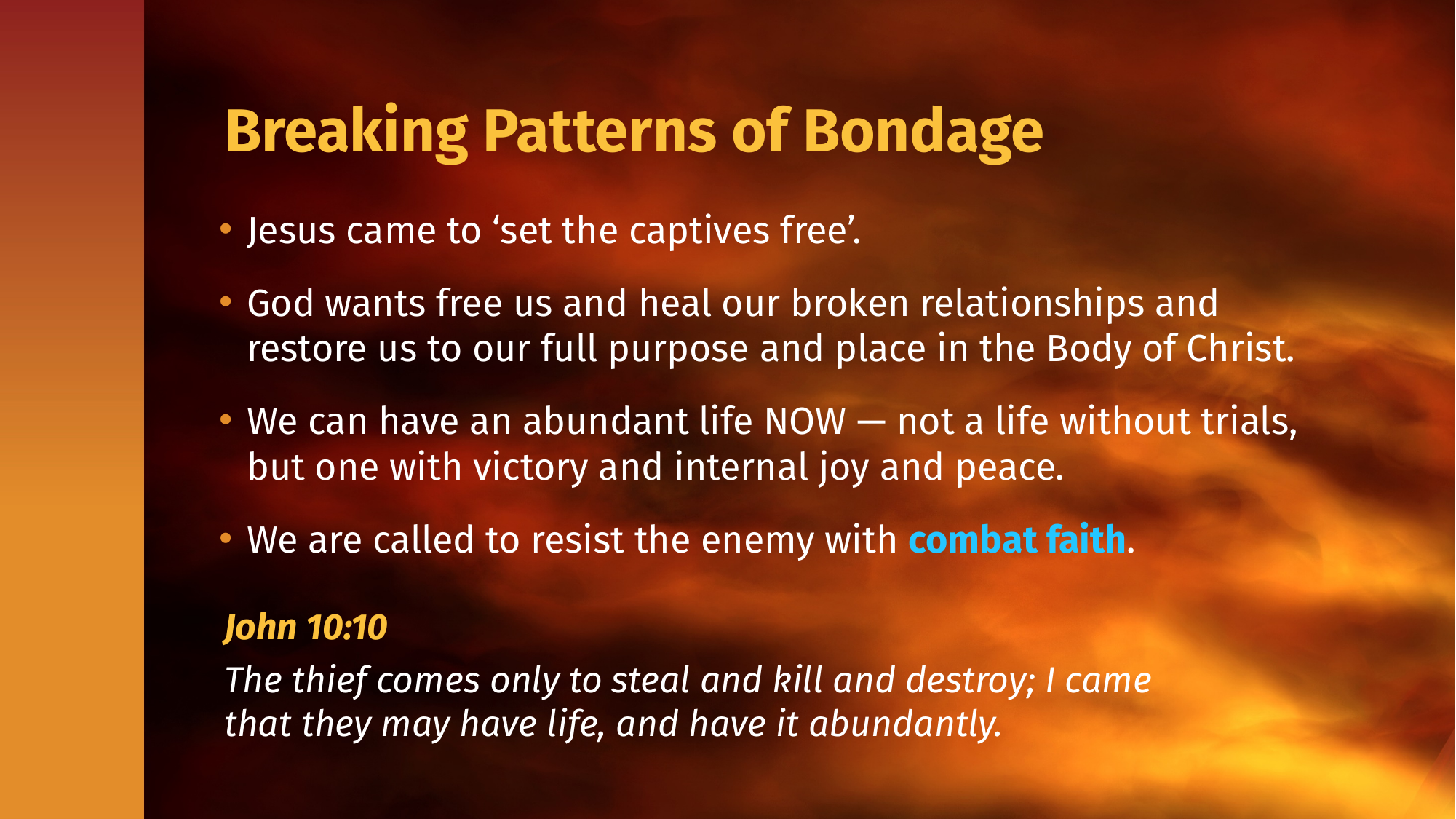

# Breaking Patterns of Bondage
Jesus came to ‘set the captives free’.
God wants free us and heal our broken relationships and restore us to our full purpose and place in the Body of Christ.
We can have an abundant life NOW — not a life without trials, but one with victory and internal joy and peace.
We are called to resist the enemy with combat faith.
John 10:10
The thief comes only to steal and kill and destroy; I came that they may have life, and have it abundantly.